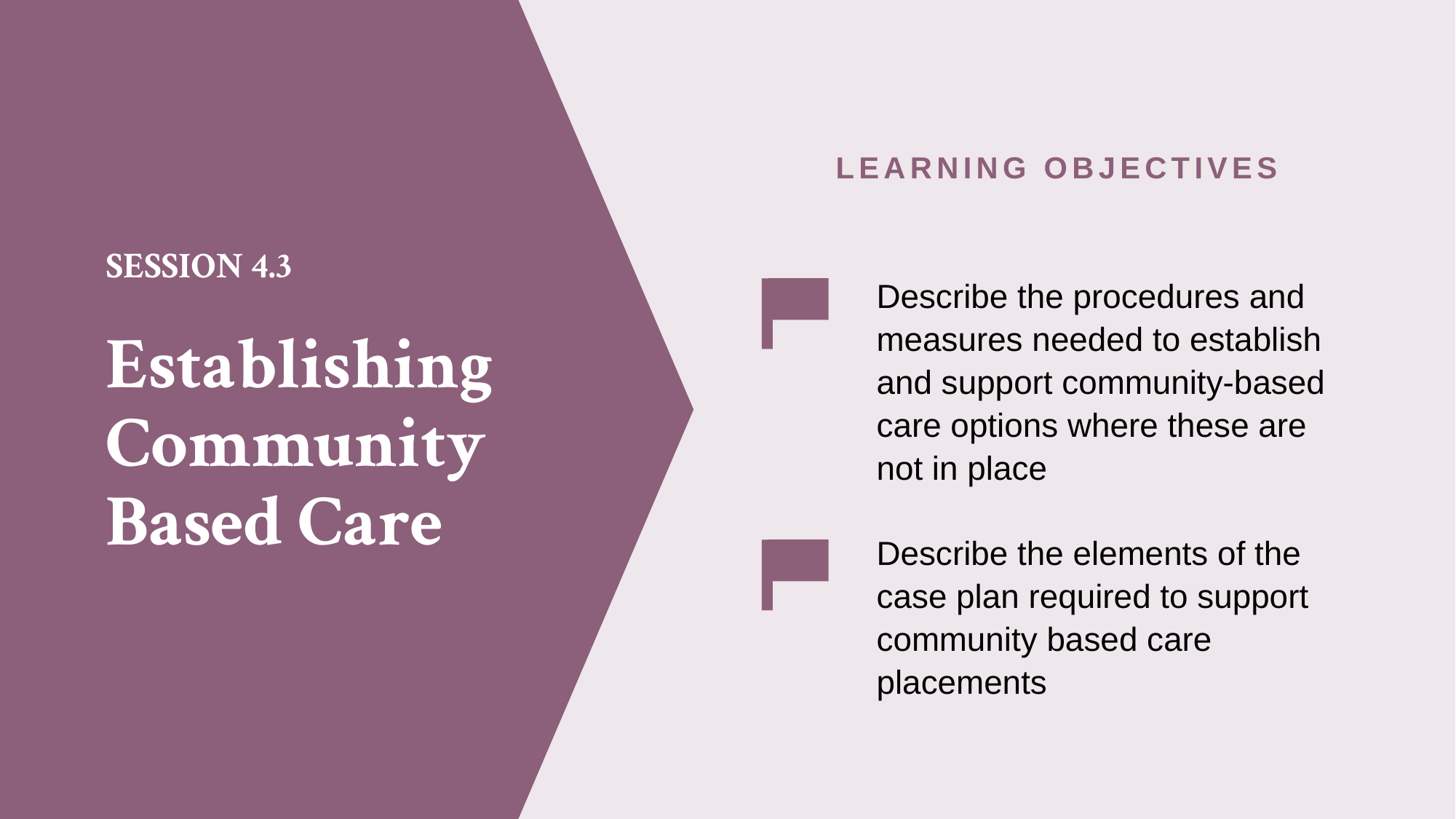

LEARNING OBJECTIVES
Describe the procedures and measures needed to establish and support community-based care options where these are not in place

Describe the elements of the case plan required to support community based care placements

# SESSION 4.3 Establishing Community Based Care